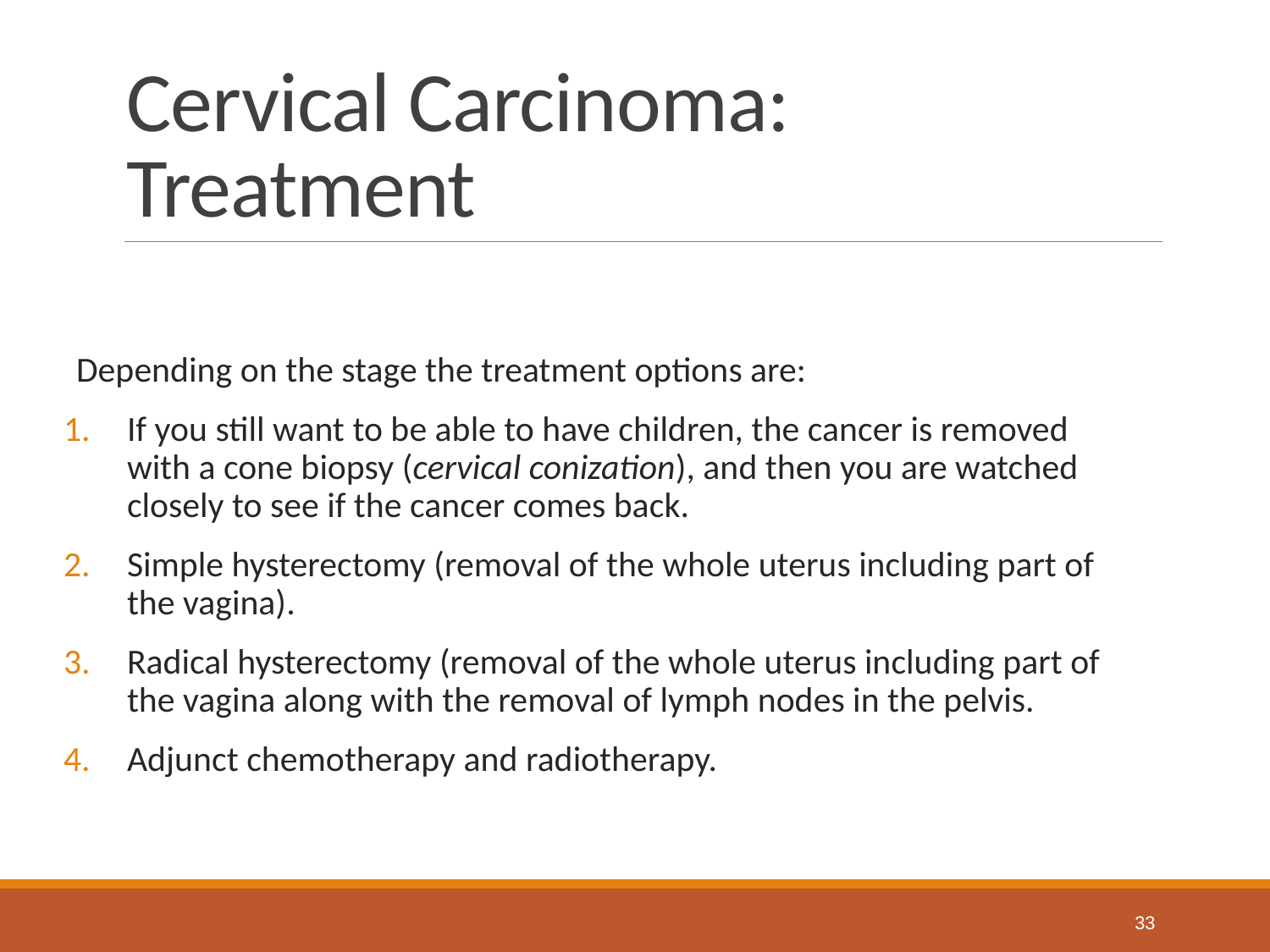

# Cervical Carcinoma: Treatment

Depending on the stage the treatment options are:
If you still want to be able to have children, the cancer is removed with a cone biopsy (cervical conization), and then you are watched closely to see if the cancer comes back.
Simple hysterectomy (removal of the whole uterus including part of the vagina).
Radical hysterectomy (removal of the whole uterus including part of the vagina along with the removal of lymph nodes in the pelvis.
Adjunct chemotherapy and radiotherapy.
33